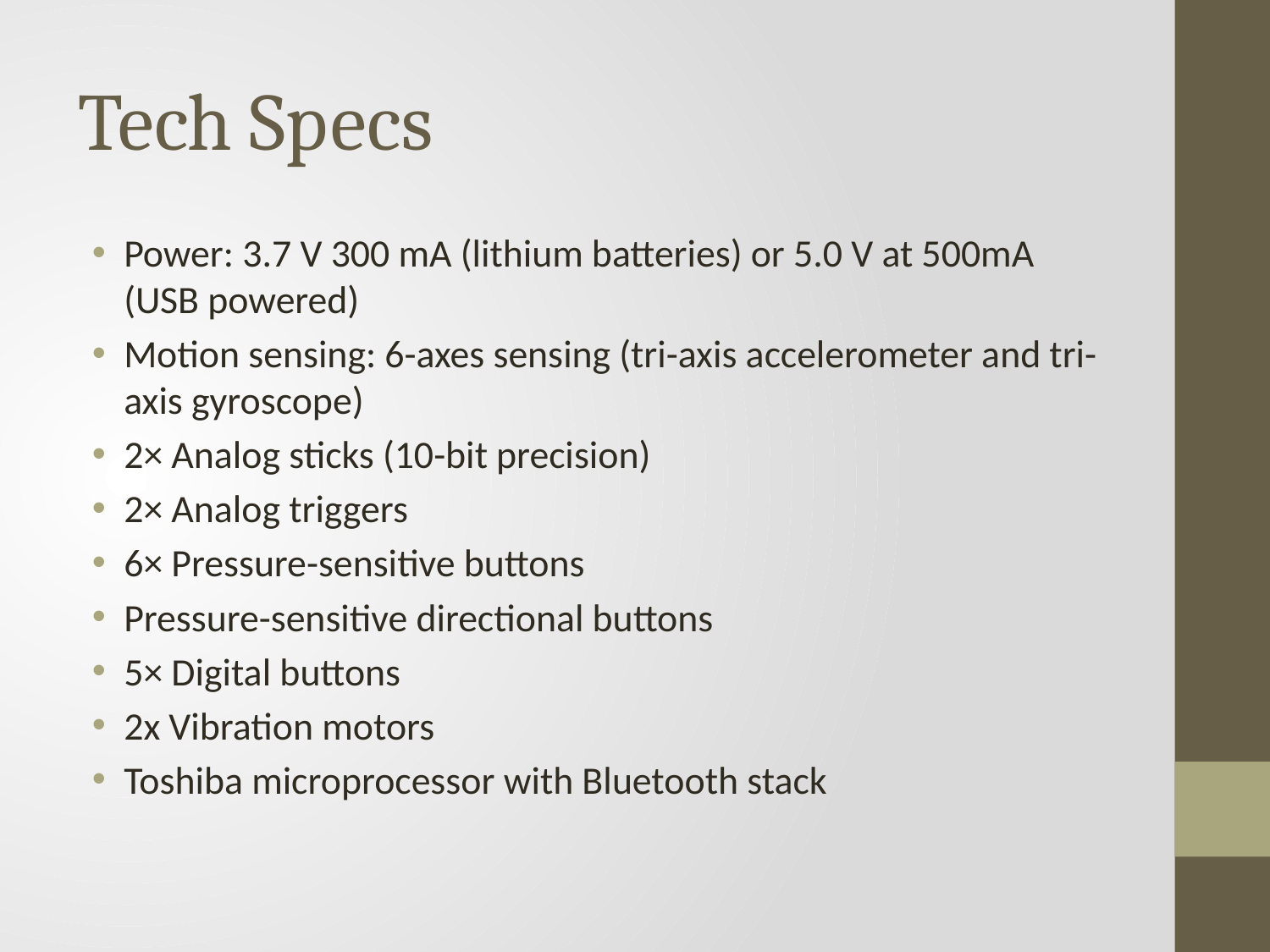

# Tech Specs
Power: 3.7 V 300 mA (lithium batteries) or 5.0 V at 500mA (USB powered)
Motion sensing: 6-axes sensing (tri-axis accelerometer and tri-axis gyroscope)
2× Analog sticks (10-bit precision)
2× Analog triggers
6× Pressure-sensitive buttons
Pressure-sensitive directional buttons
5× Digital buttons
2x Vibration motors
Toshiba microprocessor with Bluetooth stack